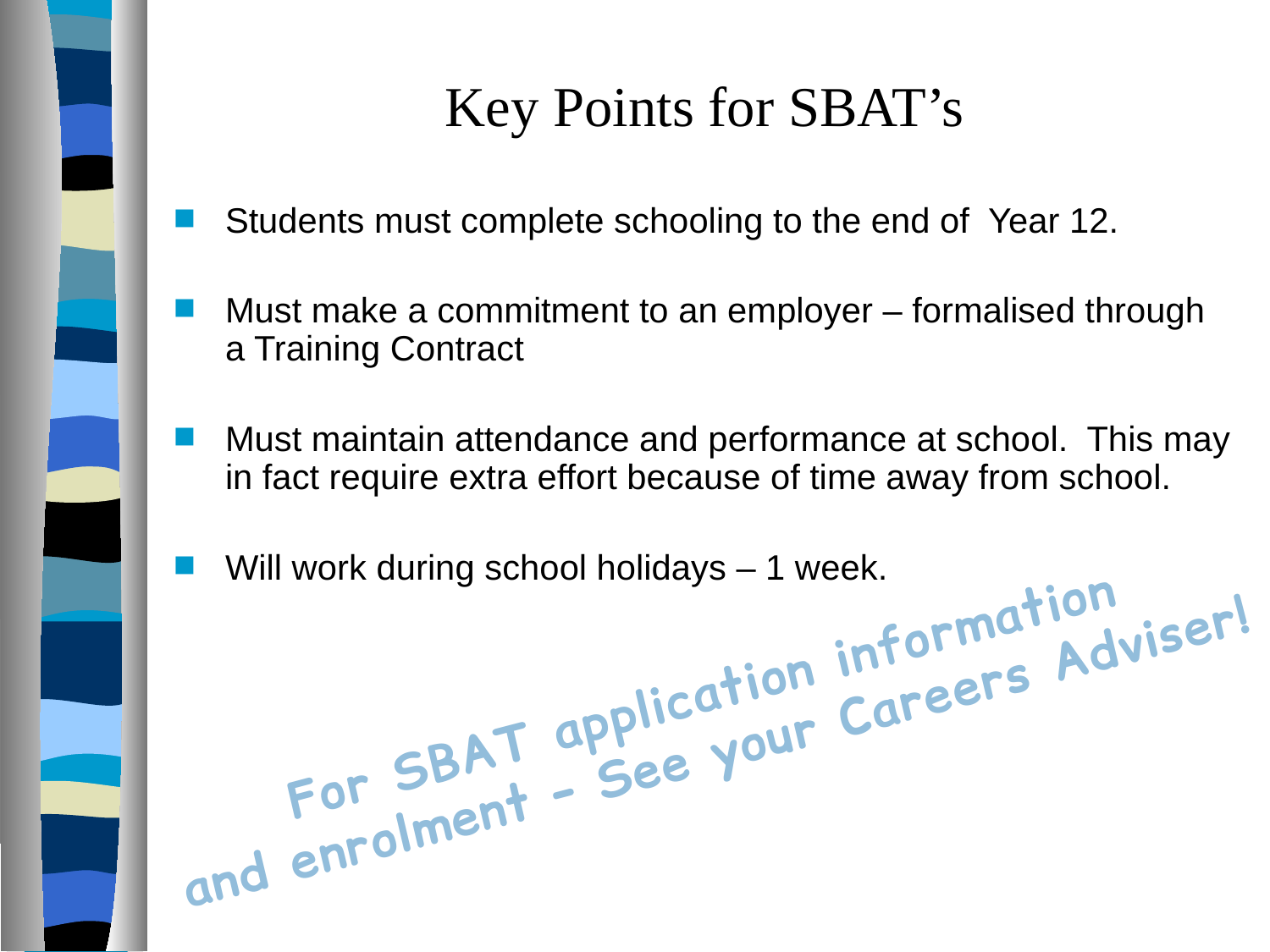

# Key Points for SBAT’s
Students must complete schooling to the end of  Year 12.

Must make a commitment to an employer – formalised through a Training Contract

Must maintain attendance and performance at school.  This may in fact require extra effort because of time away from school.

Will work during school holidays – 1 week.

For SBAT application information
and enrolment – See your Careers Adviser!